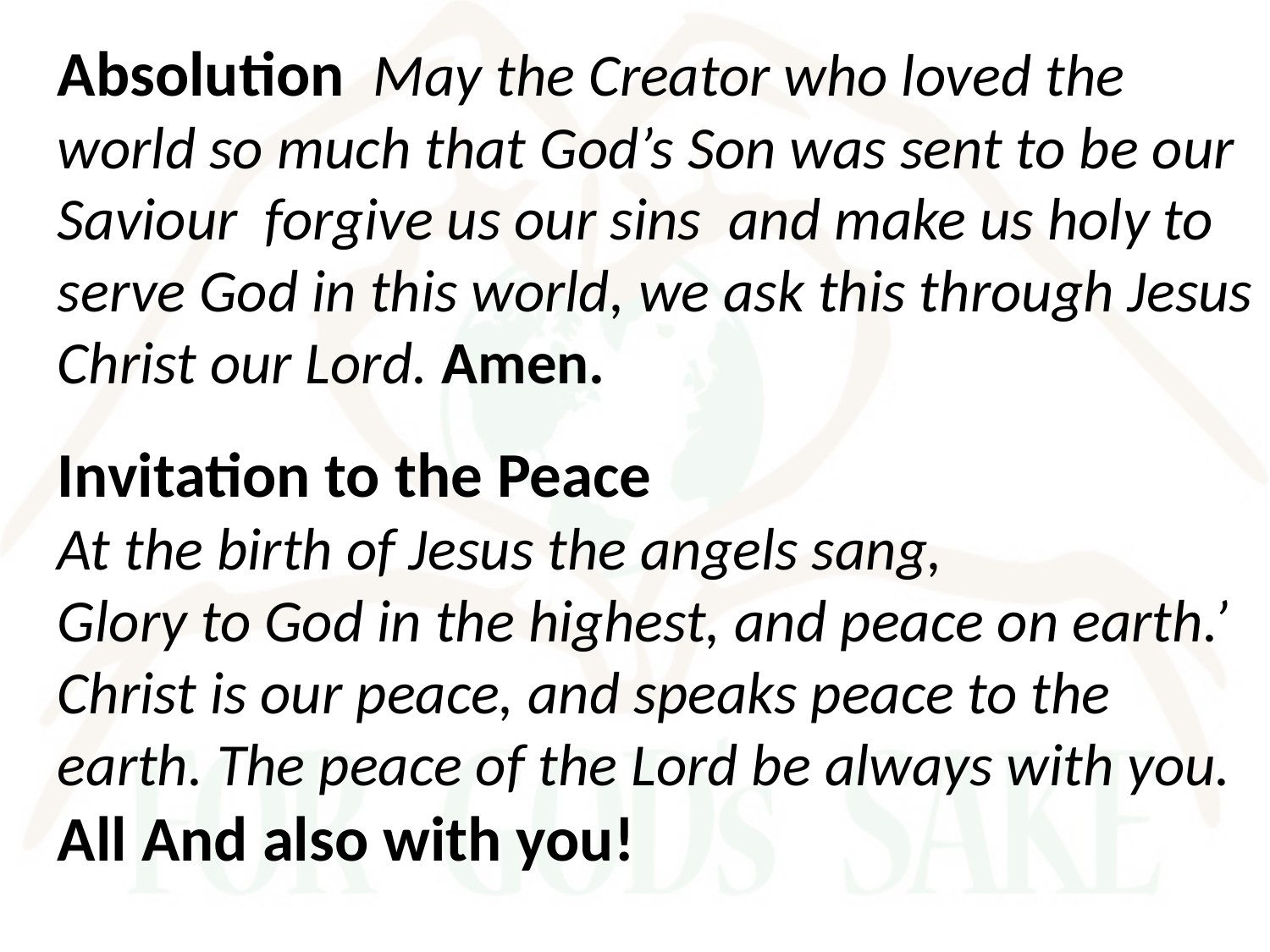

Absolution  May the Creator who loved the world so much that God’s Son was sent to be our Saviour  forgive us our sins  and make us holy to serve God in this world, we ask this through Jesus Christ our Lord. Amen.

Invitation to the Peace
At the birth of Jesus the angels sang,
Glory to God in the highest, and peace on earth.’ Christ is our peace, and speaks peace to the earth. The peace of the Lord be always with you.
All And also with you!